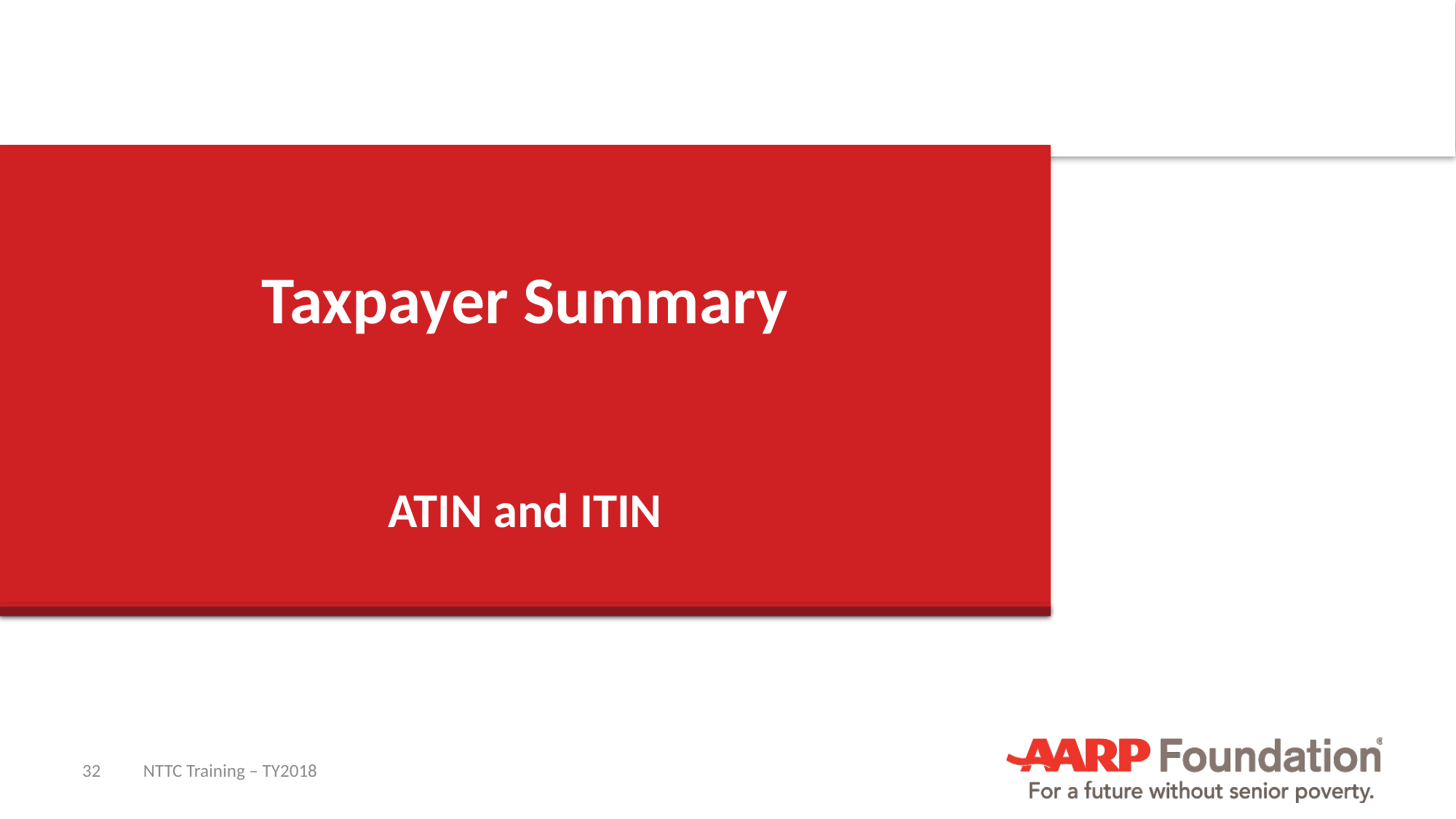

# Taxpayer Summary
ATIN and ITIN
NTTC Training – TY2018
32